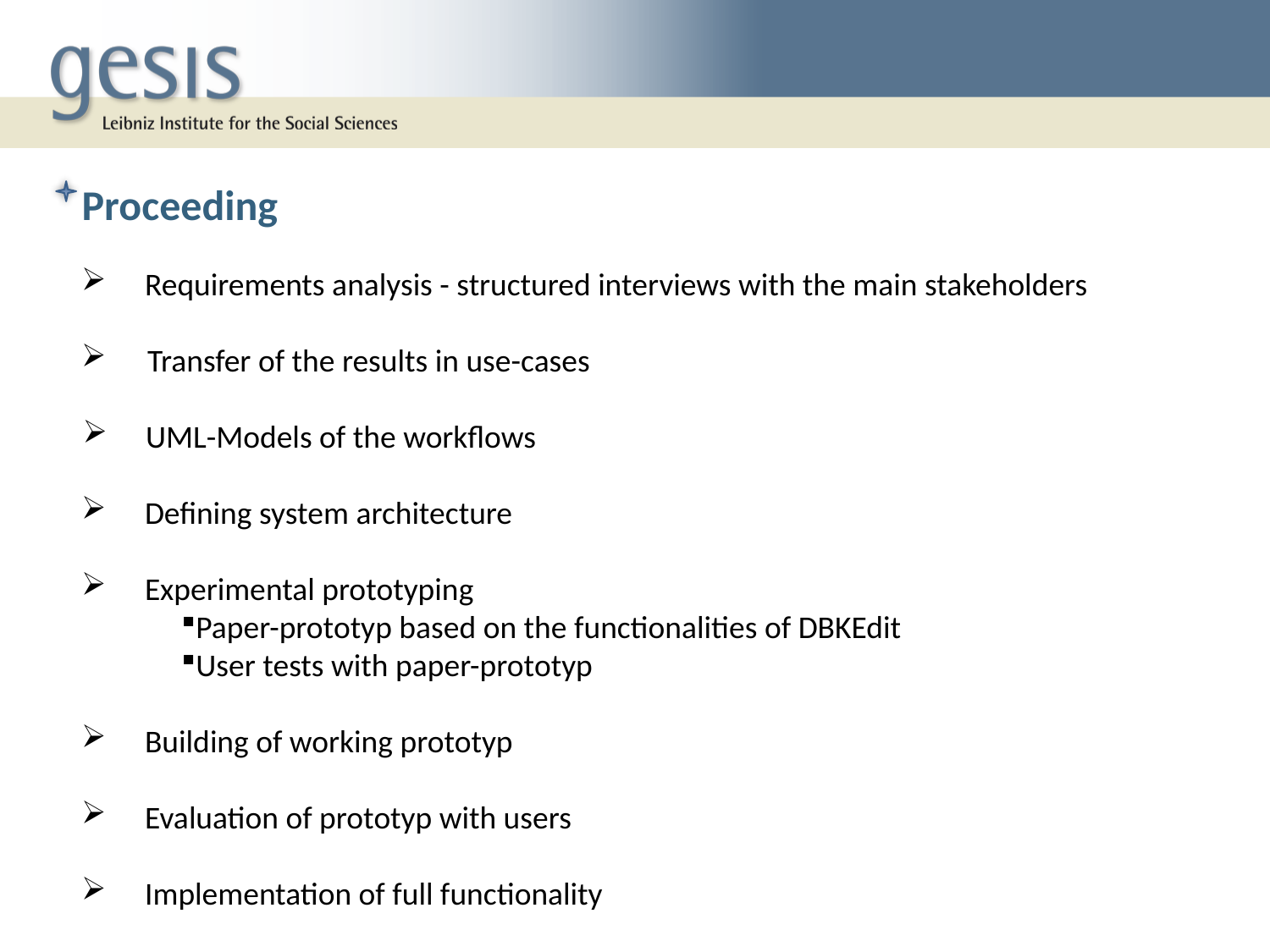

Proceeding

Requirements analysis - structured interviews with the main stakeholders

Transfer of the results in use-cases

UML-Models of the workflows

Defining system architecture

Experimental prototyping
Paper-prototyp based on the functionalities of DBKEdit
User tests with paper-prototyp

Building of working prototyp

Evaluation of prototyp with users

Implementation of full functionality